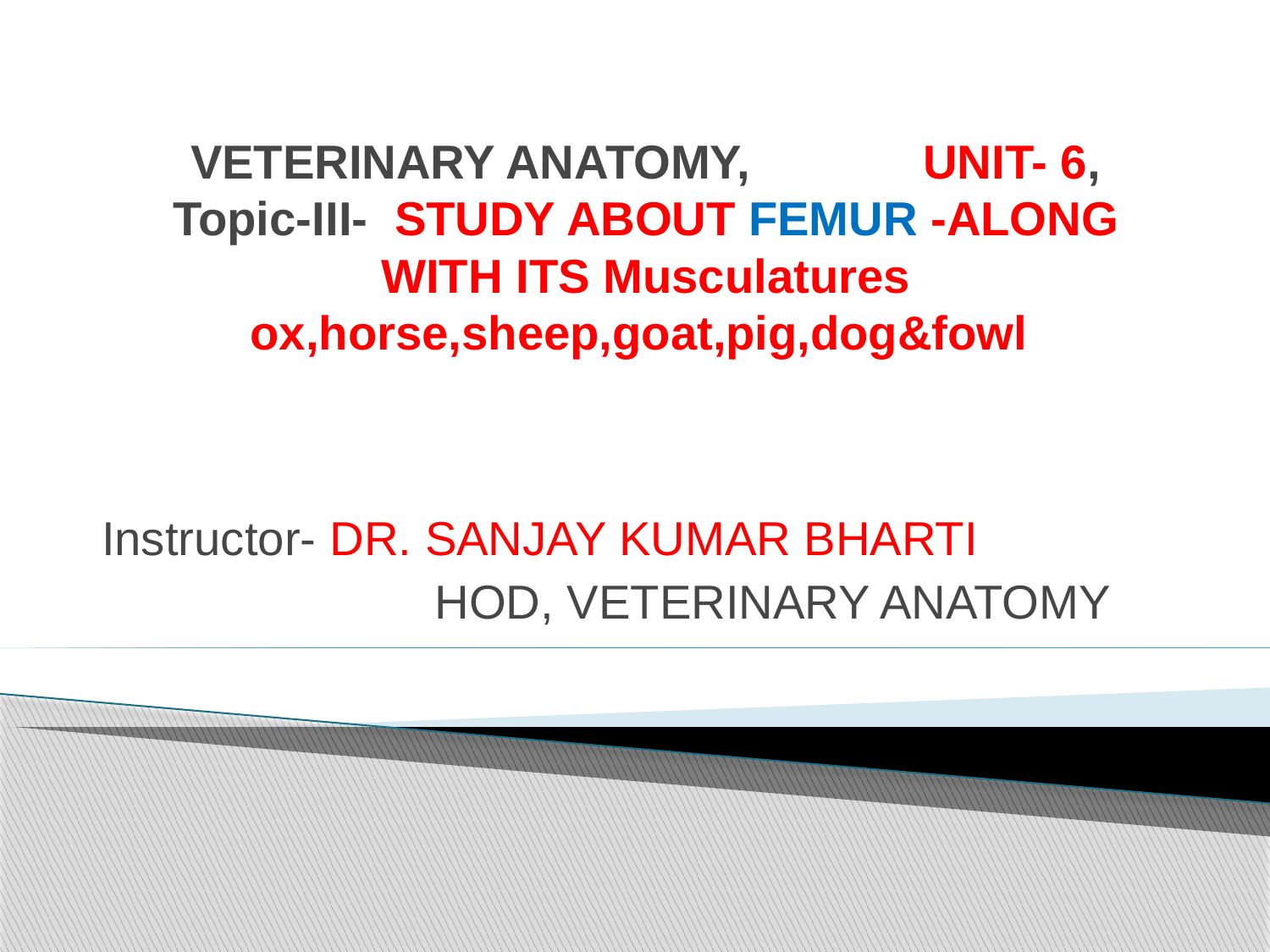

# VETERINARY ANATOMY,             UNIT- 6, Topic-III-  STUDY ABOUT FEMUR -ALONG WITH ITS Musculatures ox,horse,sheep,goat,pig,dog&fowl
Instructor- DR. SANJAY KUMAR BHARTI
                         HOD, VETERINARY ANATOMY